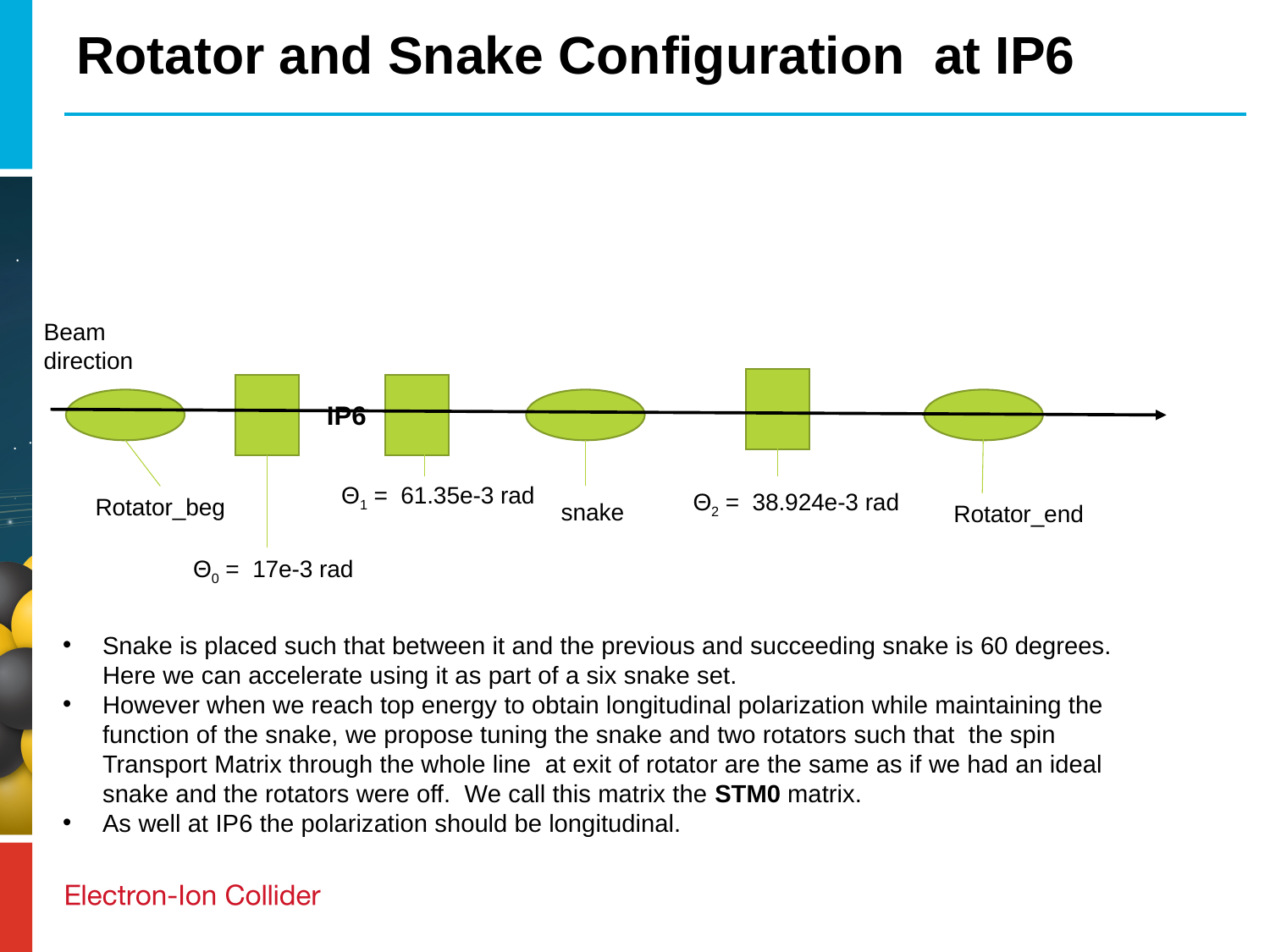

# Rotator and Snake Configuration  at IP6
Beam direction

IP6
Θ1 =  61.35e-3 rad
Θ2 =  38.924e-3 rad
Rotator_beg
snake
Rotator_end
Θ0 =  17e-3 rad
Snake is placed such that between it and the previous and succeeding snake is 60 degrees. Here we can accelerate using it as part of a six snake set.
However when we reach top energy to obtain longitudinal polarization while maintaining the function of the snake, we propose tuning the snake and two rotators such that  the spin Transport Matrix through the whole line  at exit of rotator are the same as if we had an ideal snake and the rotators were off.  We call this matrix the STM0 matrix.
As well at IP6 the polarization should be longitudinal.